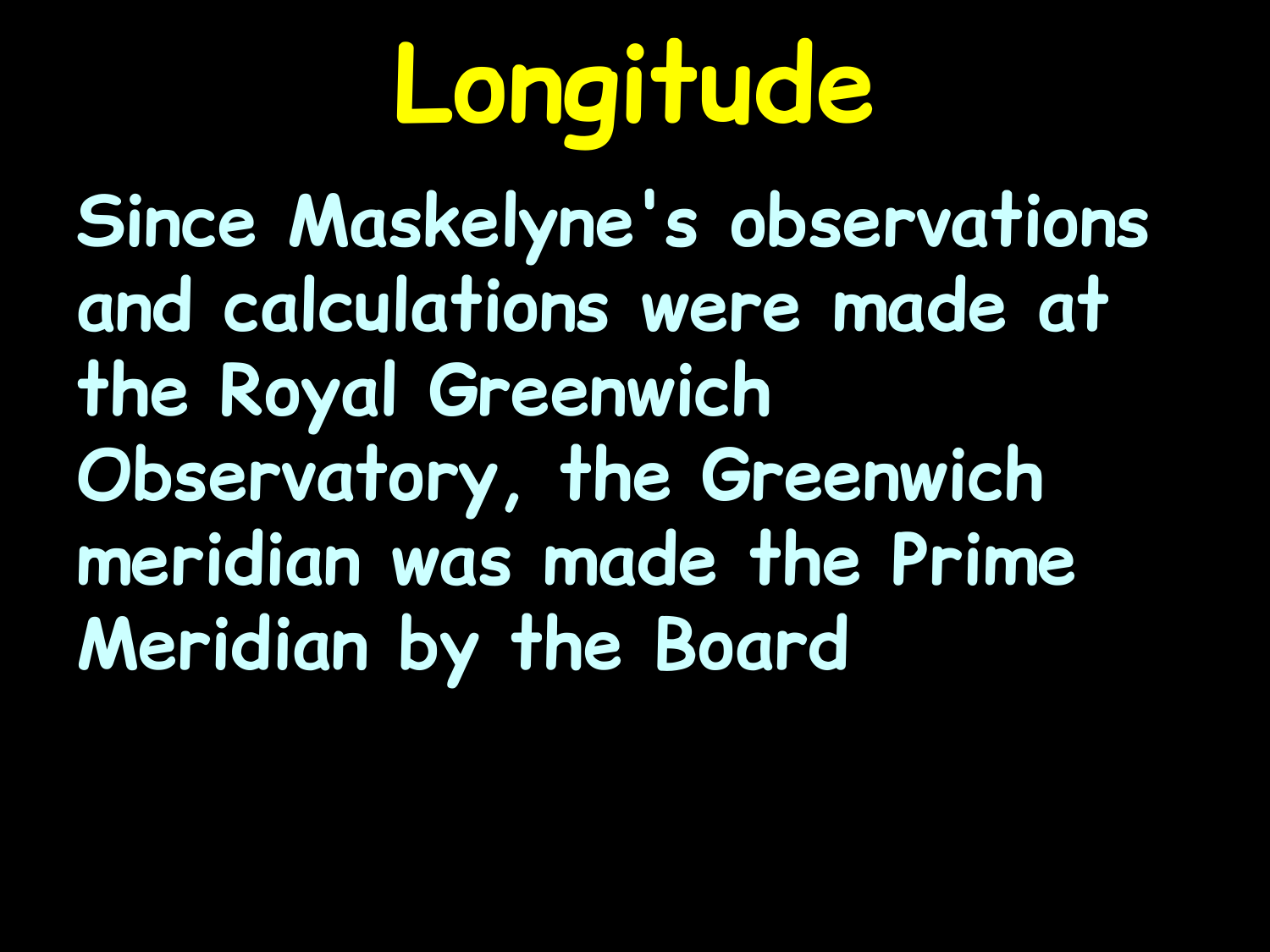

# Longitude
Since Maskelyne's observations and calculations were made at the Royal Greenwich Observatory, the Greenwich meridian was made the Prime Meridian by the Board